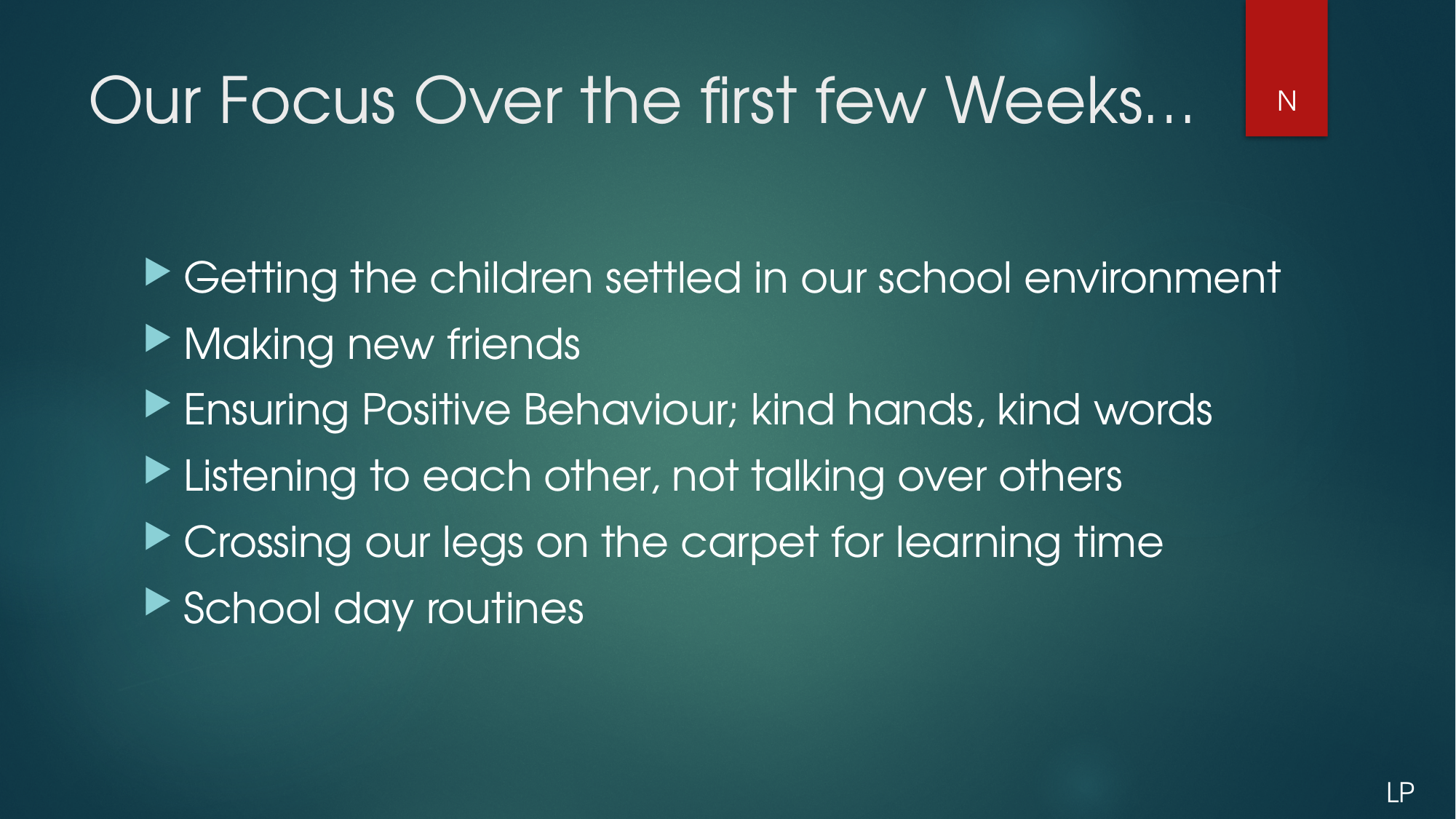

# Our Focus Over the first few Weeks…
N
Getting the children settled in our school environment
Making new friends
Ensuring Positive Behaviour; kind hands, kind words
Listening to each other, not talking over others
Crossing our legs on the carpet for learning time
School day routines

LP